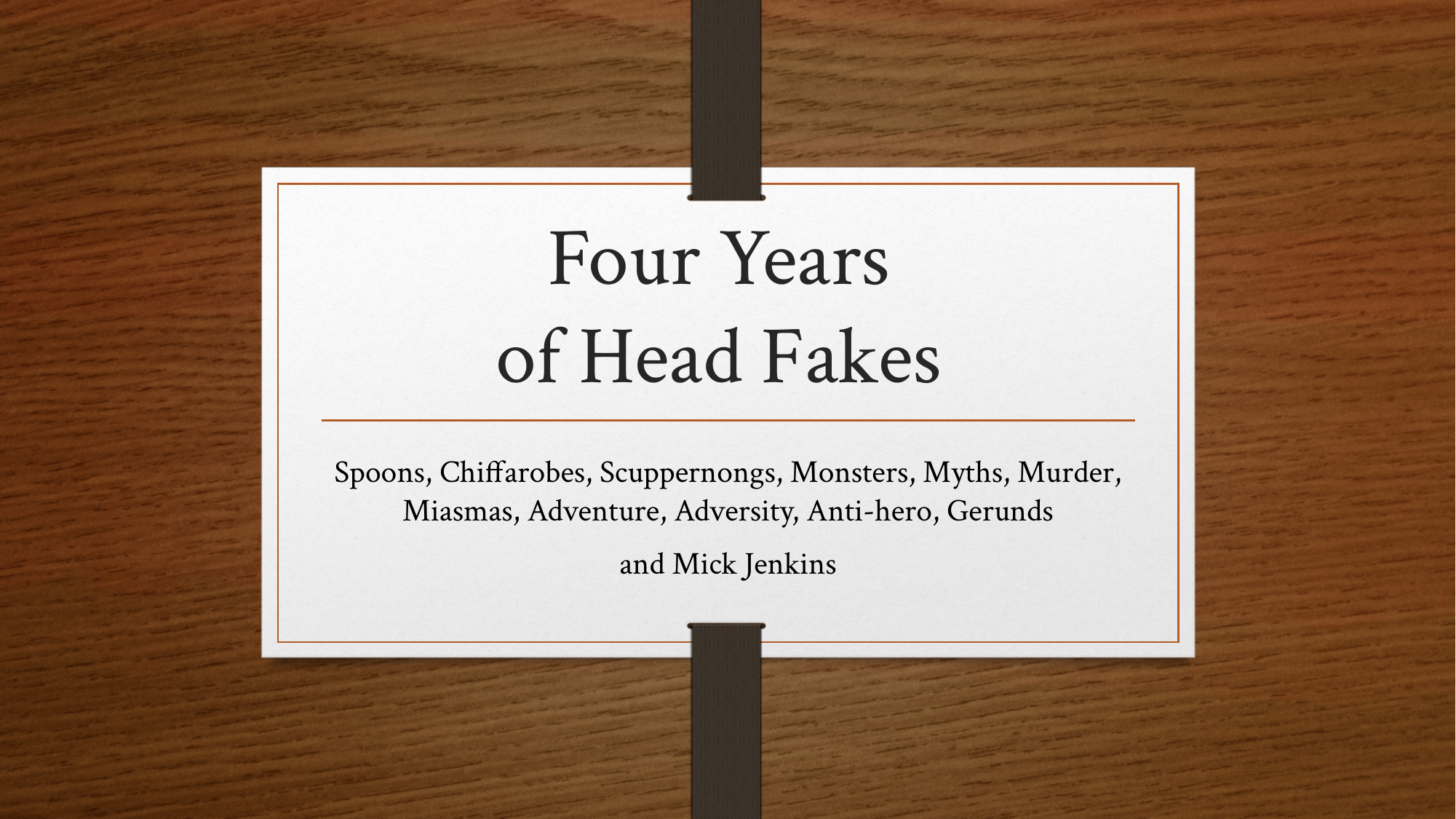

# Four Years of Head Fakes
Spoons, Chiffarobes, Scuppernongs, Monsters, Myths, Murder, Miasmas, Adventure, Adversity, Anti-hero, Gerunds
and Mick Jenkins